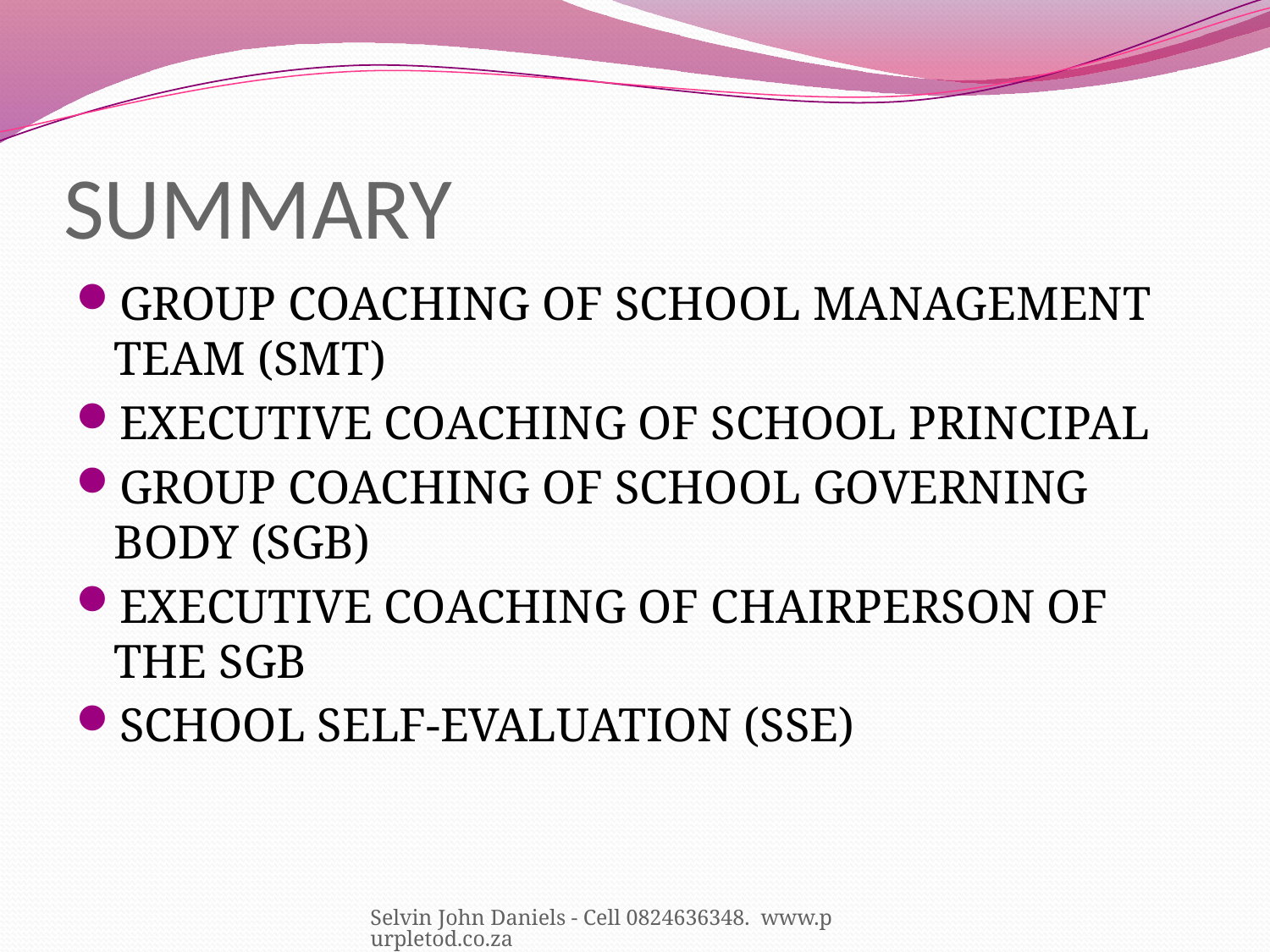

# SUMMARY
GROUP COACHING OF SCHOOL MANAGEMENT TEAM (SMT)
EXECUTIVE COACHING OF SCHOOL PRINCIPAL
GROUP COACHING OF SCHOOL GOVERNING BODY (SGB)
EXECUTIVE COACHING OF CHAIRPERSON OF THE SGB
SCHOOL SELF-EVALUATION (SSE)

Selvin John Daniels - Cell 0824636348.  www.purpletod.co.za